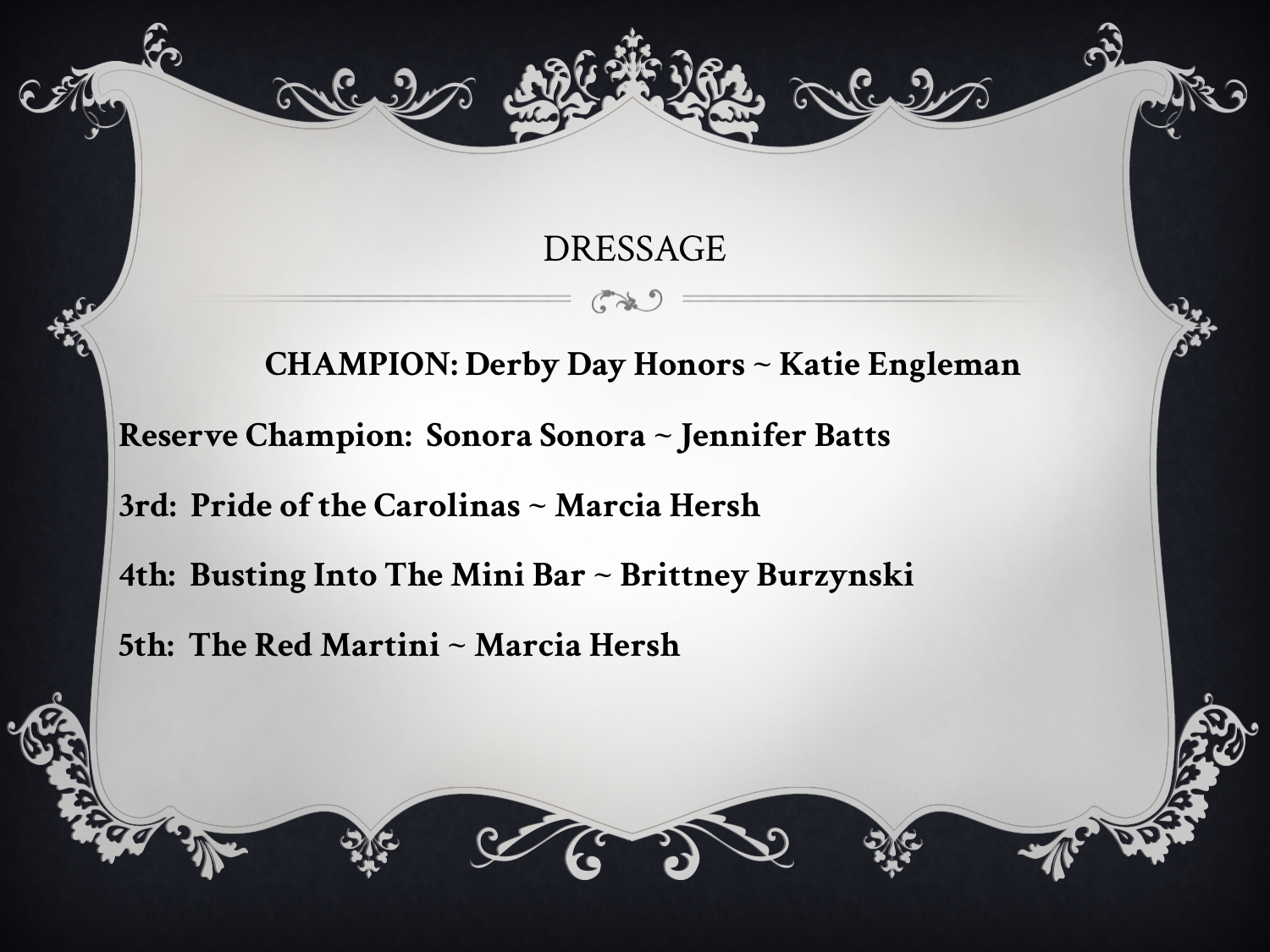

# DRESSAGE
  CHAMPION: Derby Day Honors ~ Katie Engleman
Reserve Champion:  Sonora Sonora ~ Jennifer Batts
3rd:  Pride of the Carolinas ~ Marcia Hersh
4th:  Busting Into The Mini Bar ~ Brittney Burzynski
5th:  The Red Martini ~ Marcia Hersh